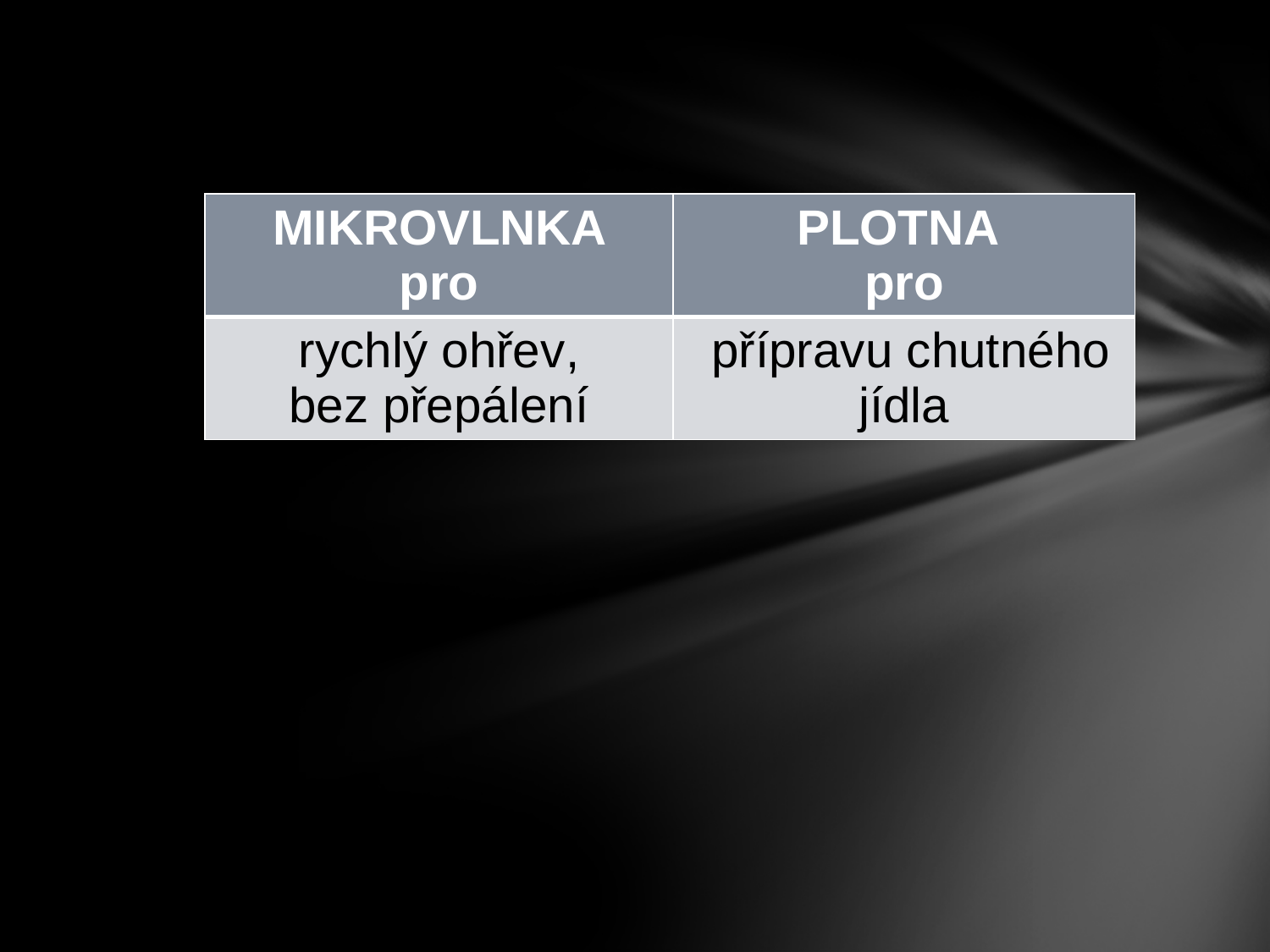

| MIKROVLNKA pro | PLOTNA pro |
| --- | --- |
| rychlý ohřev, bez přepálení | přípravu chutného jídla |